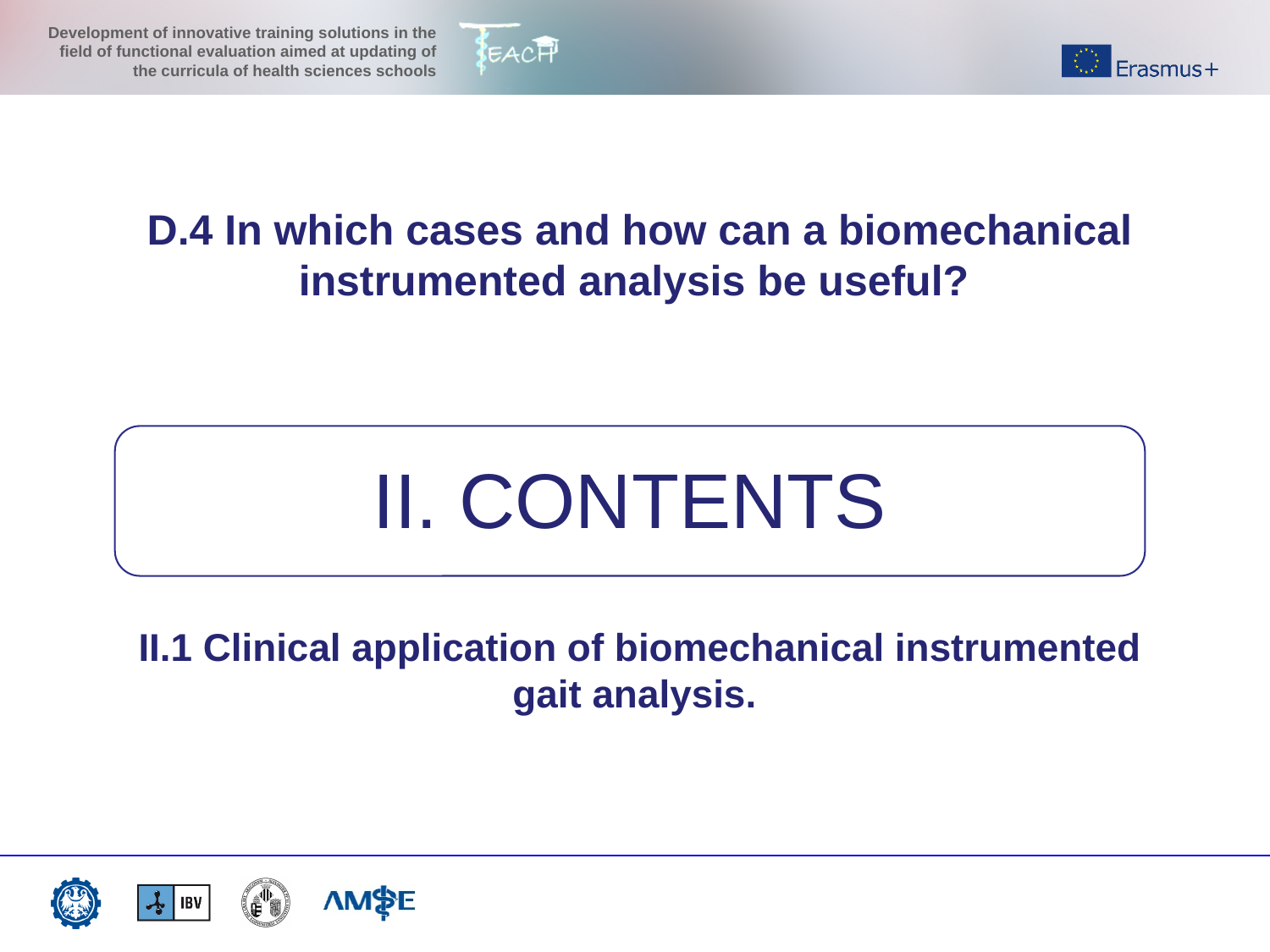

D.4 In which cases and how can a biomechanical instrumented analysis be useful?

II. CONTENTS
II.1 Clinical application of biomechanical instrumented gait analysis.